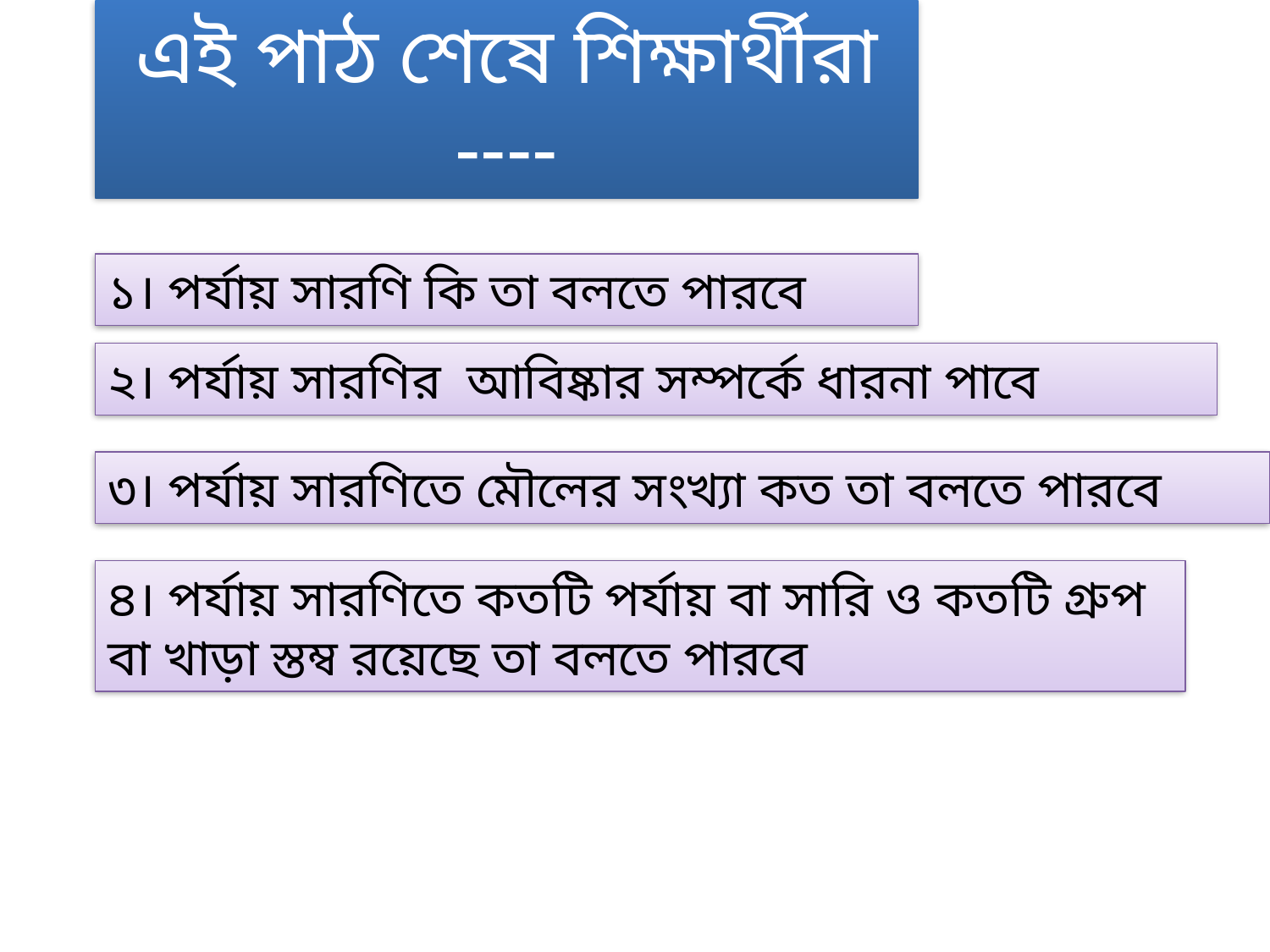

এই পাঠ শেষে শিক্ষার্থীরা ----
১। পর্যায় সারণি কি তা বলতে পারবে
২। পর্যায় সারণির  আবিষ্কার সম্পর্কে ধারনা পাবে
৩। পর্যায় সারণিতে মৌলের সংখ্যা কত তা বলতে পারবে
৪। পর্যায় সারণিতে কতটি পর্যায় বা সারি ও কতটি গ্রুপ বা খাড়া স্তম্ব রয়েছে তা বলতে পারবে